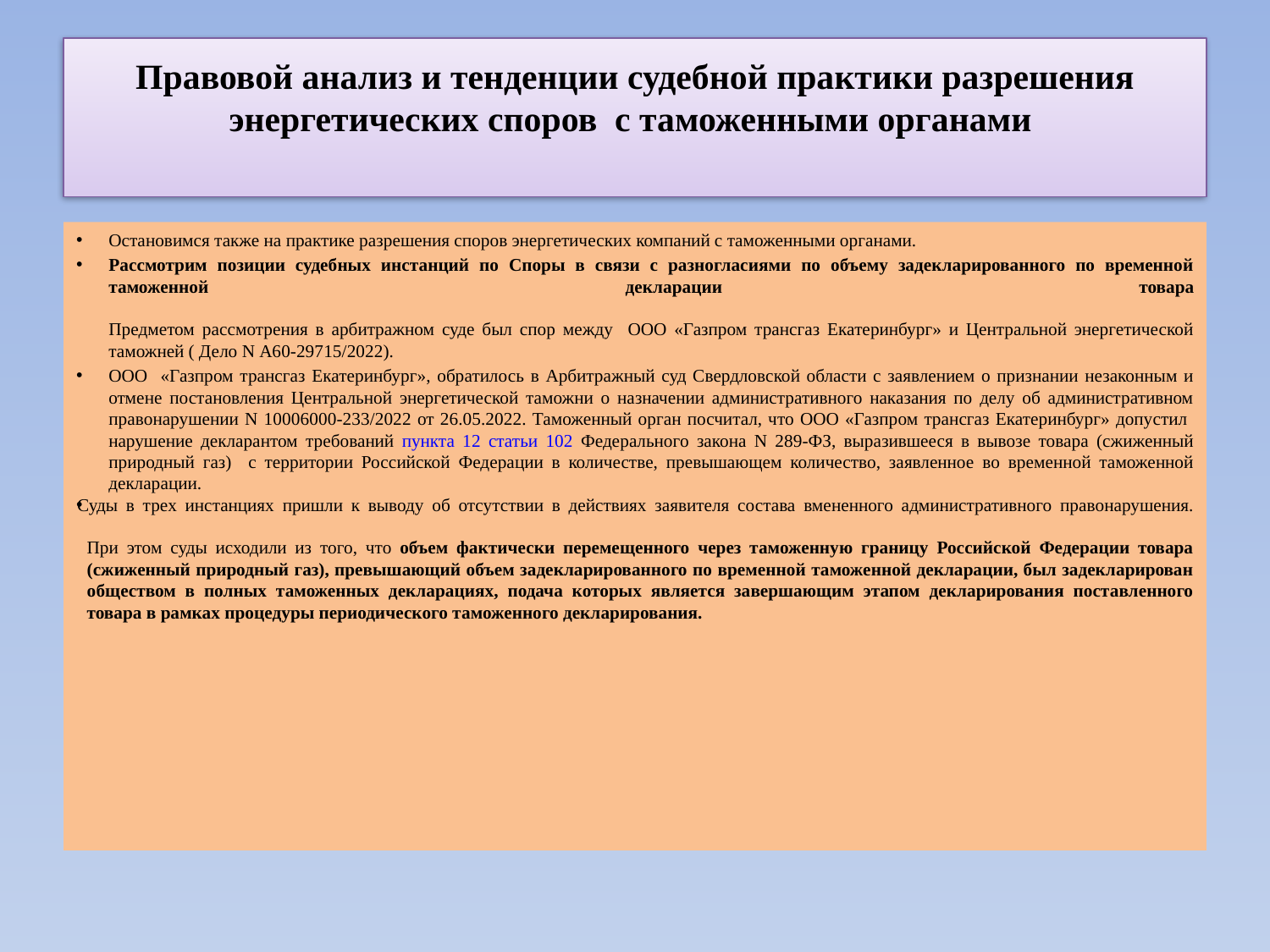

# Правовой анализ и тенденции судебной практики разрешения энергетических споров  с таможенными органами
Остановимся также на практике разрешения споров энергетических компаний с таможенными органами.
Рассмотрим позиции судебных инстанций по Споры в связи с разногласиями по объему задекларированного по временной таможенной декларации товара
Предметом рассмотрения в арбитражном суде был спор между  ООО «Газпром трансгаз Екатеринбург» и Центральной энергетической таможней ( Дело N А60-29715/2022).
ООО  «Газпром трансгаз Екатеринбург», обратилось в Арбитражный суд Свердловской области с заявлением о признании незаконным и отмене постановления Центральной энергетической таможни о назначении административного наказания по делу об административном правонарушении N 10006000-233/2022 от 26.05.2022. Таможенный орган посчитал, что ООО «Газпром трансгаз Екатеринбург» допустил  нарушение декларантом требований пункта 12 статьи 102 Федерального закона N 289-ФЗ, выразившееся в вывозе товара (сжиженный природный газ)  с территории Российской Федерации в количестве, превышающем количество, заявленное во временной таможенной декларации.
Суды в трех инстанциях пришли к выводу об отсутствии в действиях заявителя состава вмененного административного правонарушения.
При этом суды исходили из того, что объем фактически перемещенного через таможенную границу Российской Федерации товара (сжиженный природный газ), превышающий объем задекларированного по временной таможенной декларации, был задекларирован обществом в полных таможенных декларациях, подача которых является завершающим этапом декларирования поставленного товара в рамках процедуры периодического таможенного декларирования.